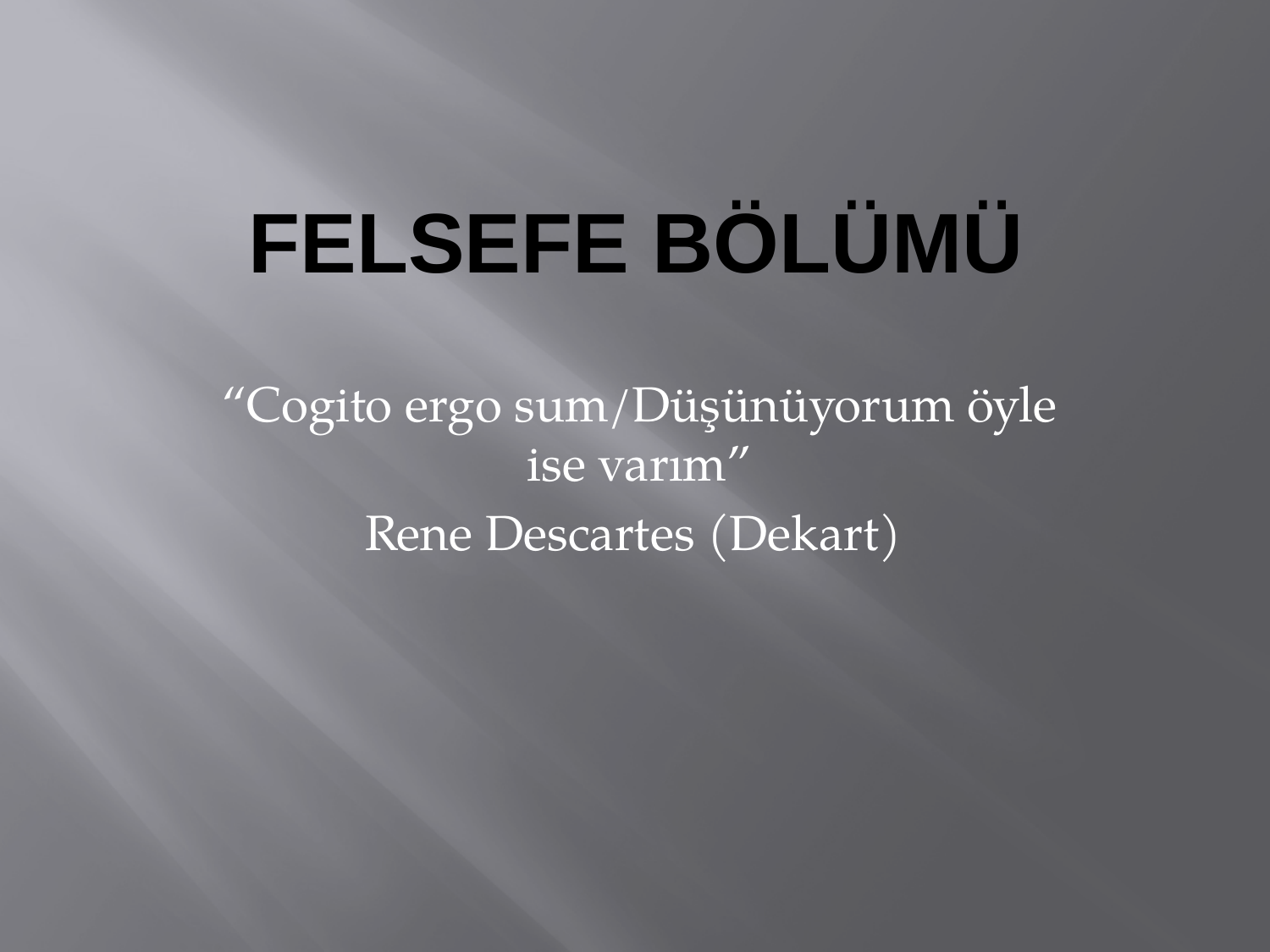

# FELSEFE BÖLÜMÜ
“Cogito ergo sum/Düşünüyorum öyle ise varım”
Rene Descartes (Dekart)